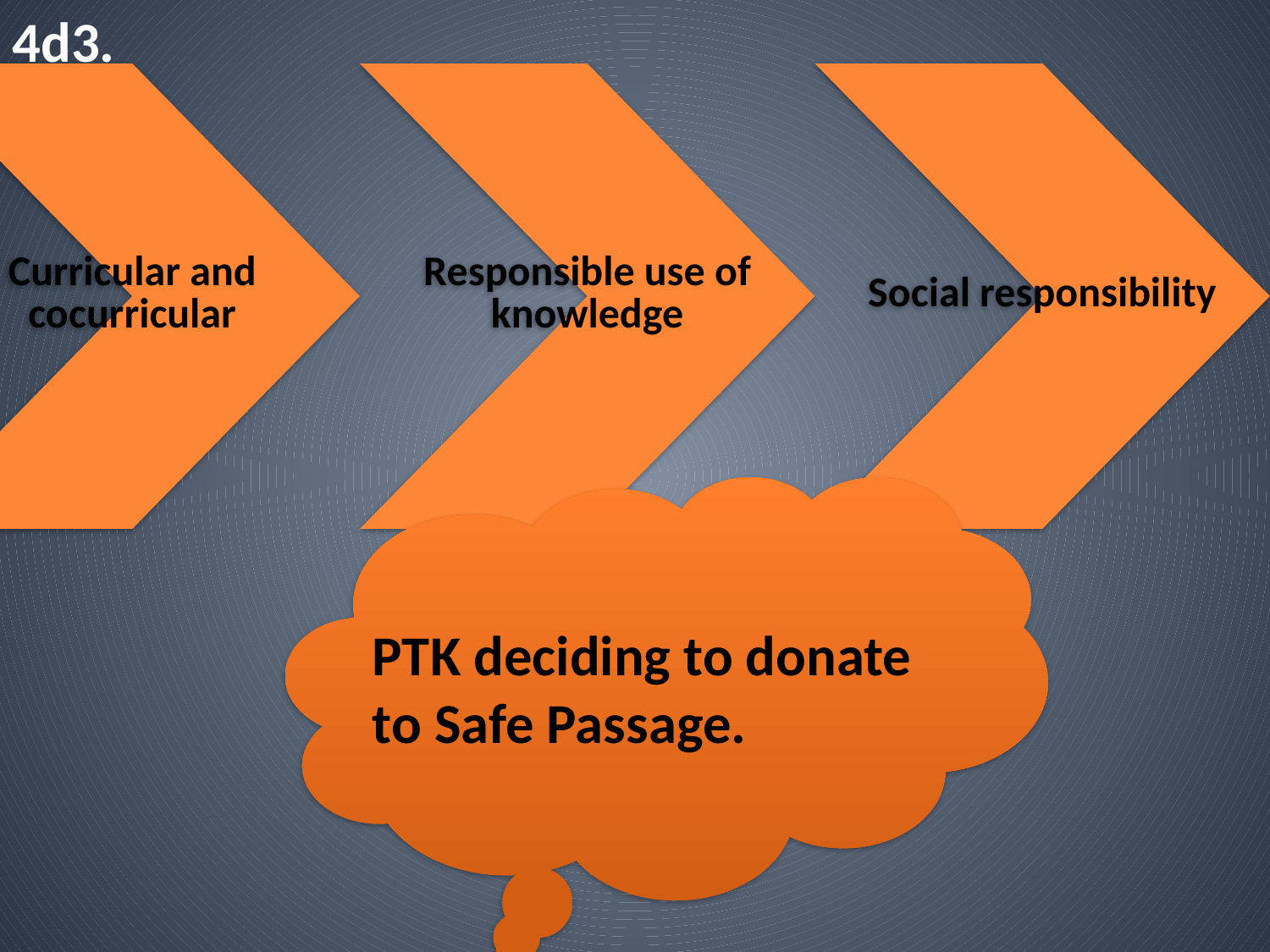

4d3.
Curricular and cocurricular
Responsible use of knowledge
Social responsibility

PTK deciding to donate to Safe Passage.